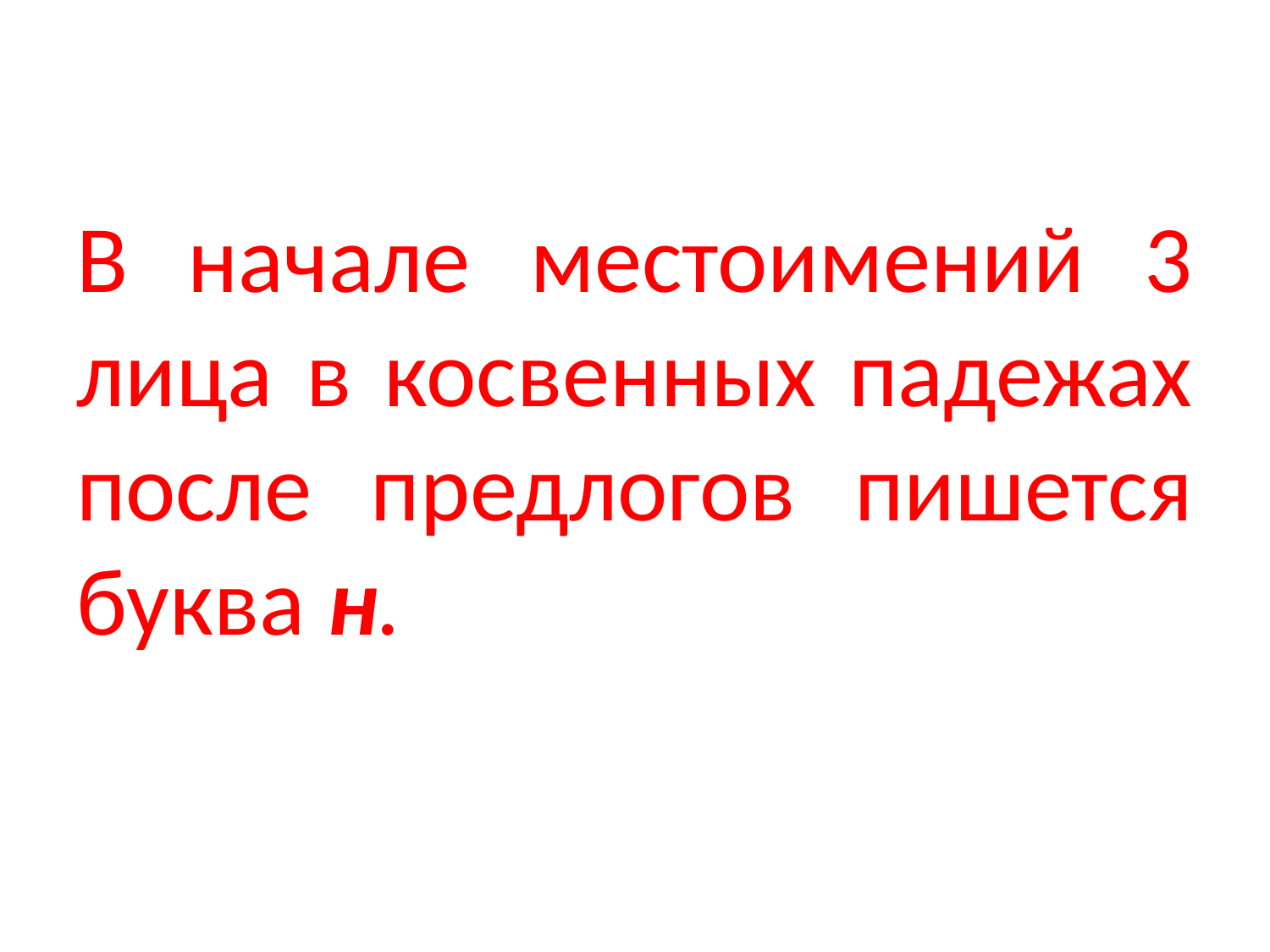

# В начале местоимений 3 лица в косвенных падежах после предлогов пишется буква н.